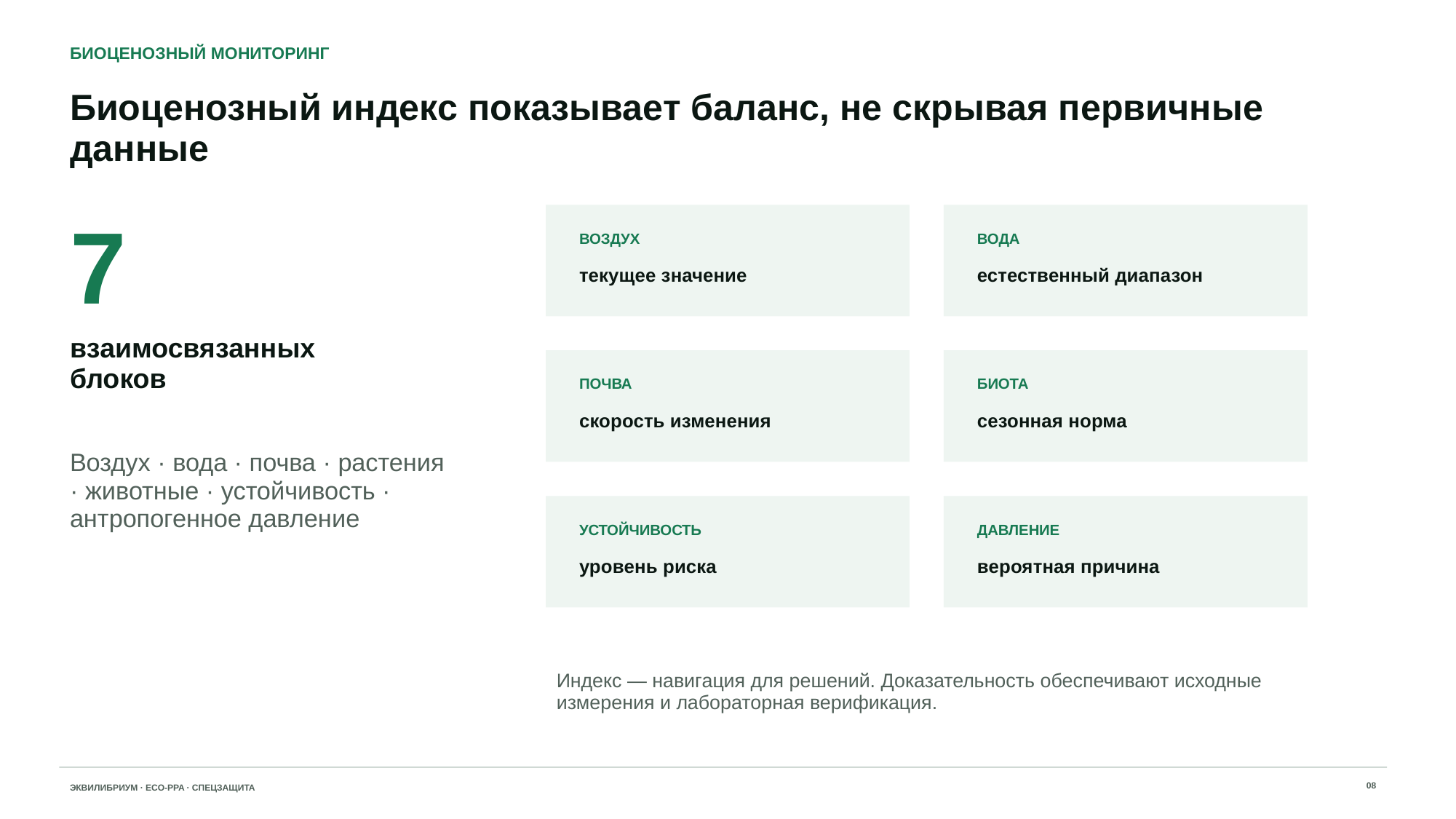

БИОЦЕНОЗНЫЙ МОНИТОРИНГ
Биоценозный индекс показывает баланс, не скрывая первичные данные

7
ВОЗДУХ
ВОДА
текущее значение
естественный диапазон
взаимосвязанных блоков

ПОЧВА
БИОТА
скорость изменения
сезонная норма
Воздух · вода · почва · растения · животные · устойчивость · антропогенное давление

УСТОЙЧИВОСТЬ
ДАВЛЕНИЕ
уровень риска
вероятная причина
Индекс — навигация для решений. Доказательность обеспечивают исходные измерения и лабораторная верификация.

08
ЭКВИЛИБРИУМ · ECO‑PPA · СПЕЦЗАЩИТА